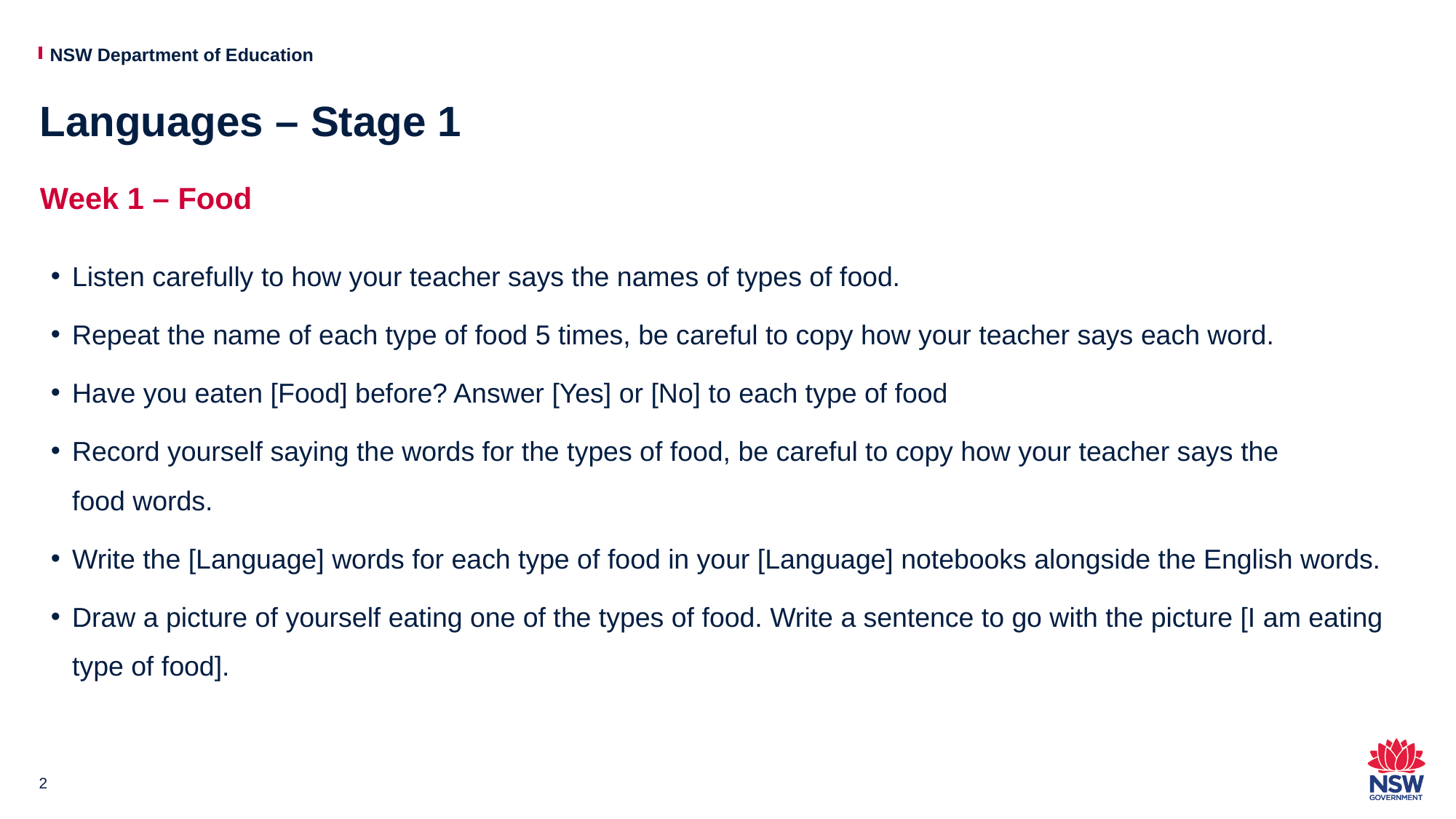

# Languages – Stage 1
Week 1 – Food
Listen carefully to how your teacher says the names of types of food.
Repeat the name of each type of food 5 times, be careful to copy how your teacher says each word.
Have you eaten [Food] before? Answer [Yes] or [No] to each type of food
Record yourself saying the words for the types of food, be careful to copy how your teacher says the food words.
Write the [Language] words for each type of food in your [Language] notebooks alongside the English words.
Draw a picture of yourself eating one of the types of food. Write a sentence to go with the picture [I am eating type of food].

2